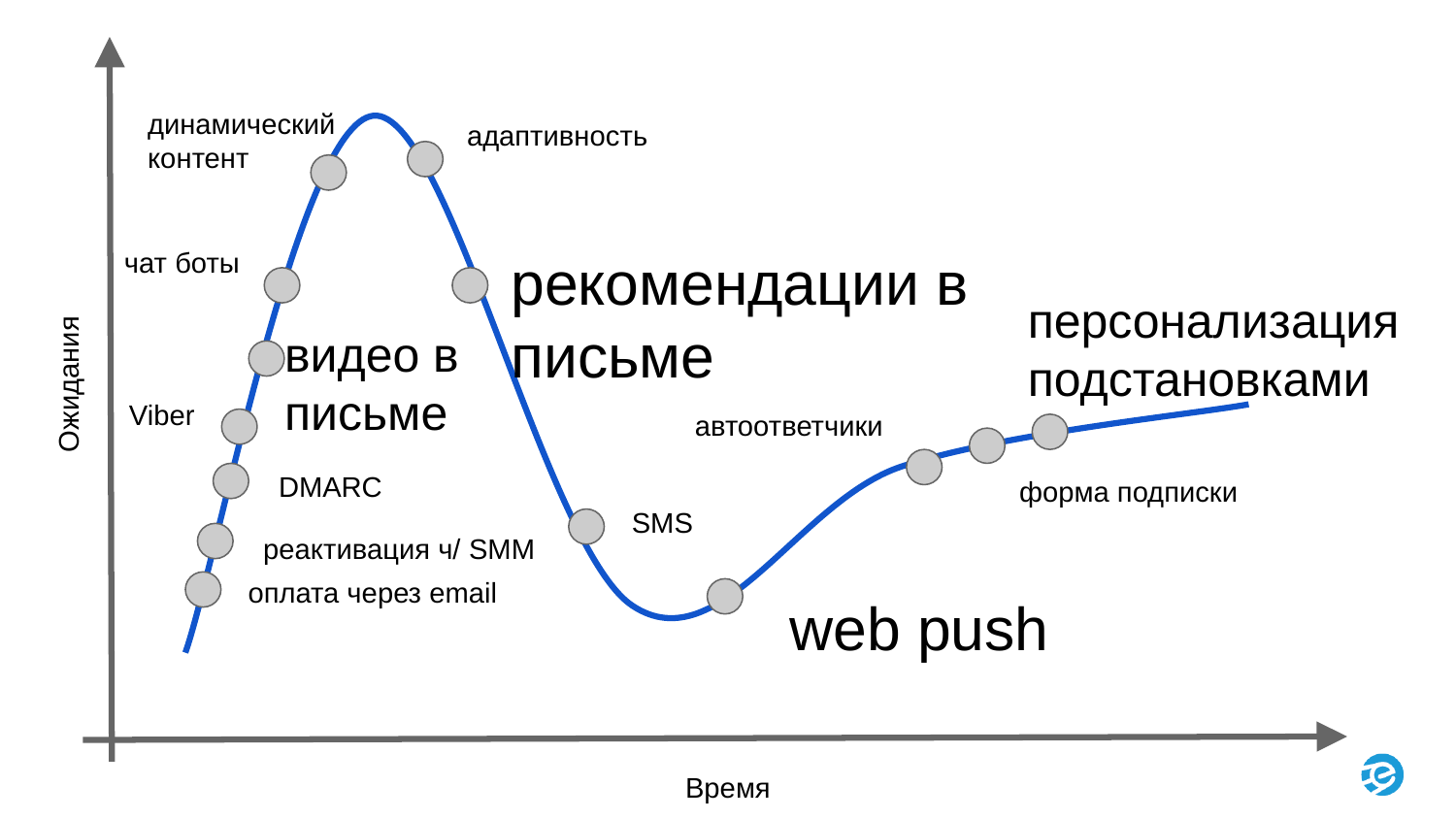

динамический
контент
адаптивность

чат боты
рекомендации в письме

персонализация подстановками
видео в письме

Ожидания
Viber
автоответчики

DMARC
форма подписки

SMS

реактивация ч/ SMM

оплата через email

web push

Время